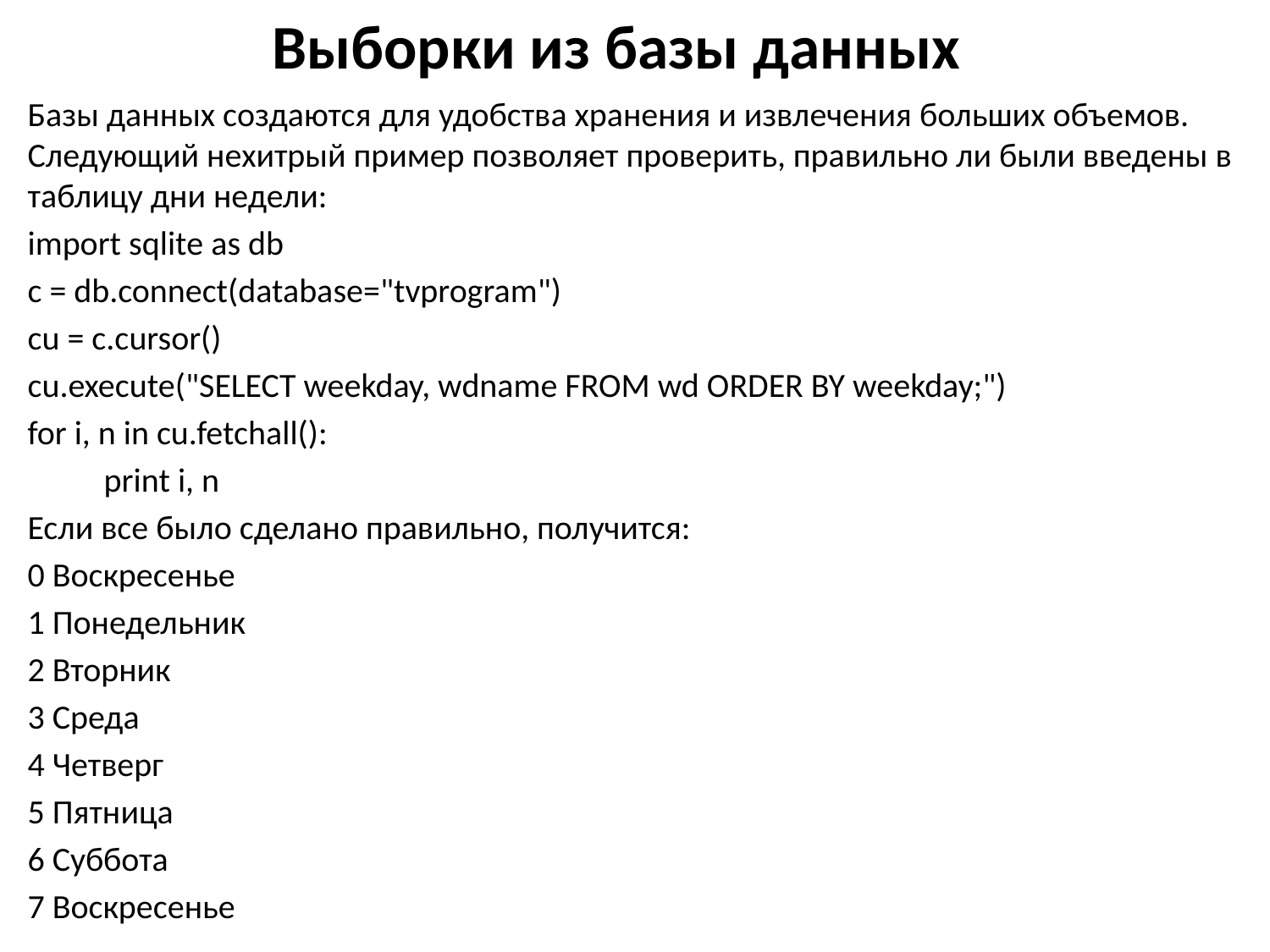

# Выборки из базы данных
Базы данных создаются для удобства хранения и извлечения больших объемов. Следующий нехитрый пример позволяет проверить, правильно ли были введены в таблицу дни недели:
import sqlite as db
c = db.connect(database="tvprogram")
cu = c.cursor()
cu.execute("SELECT weekday, wdname FROM wd ORDER BY weekday;")
for i, n in cu.fetchall():
	print i, n
Если все было сделано правильно, получится:
0 Воскресенье
1 Понедельник
2 Вторник
3 Среда
4 Четверг
5 Пятница
6 Суббота
7 Воскресенье